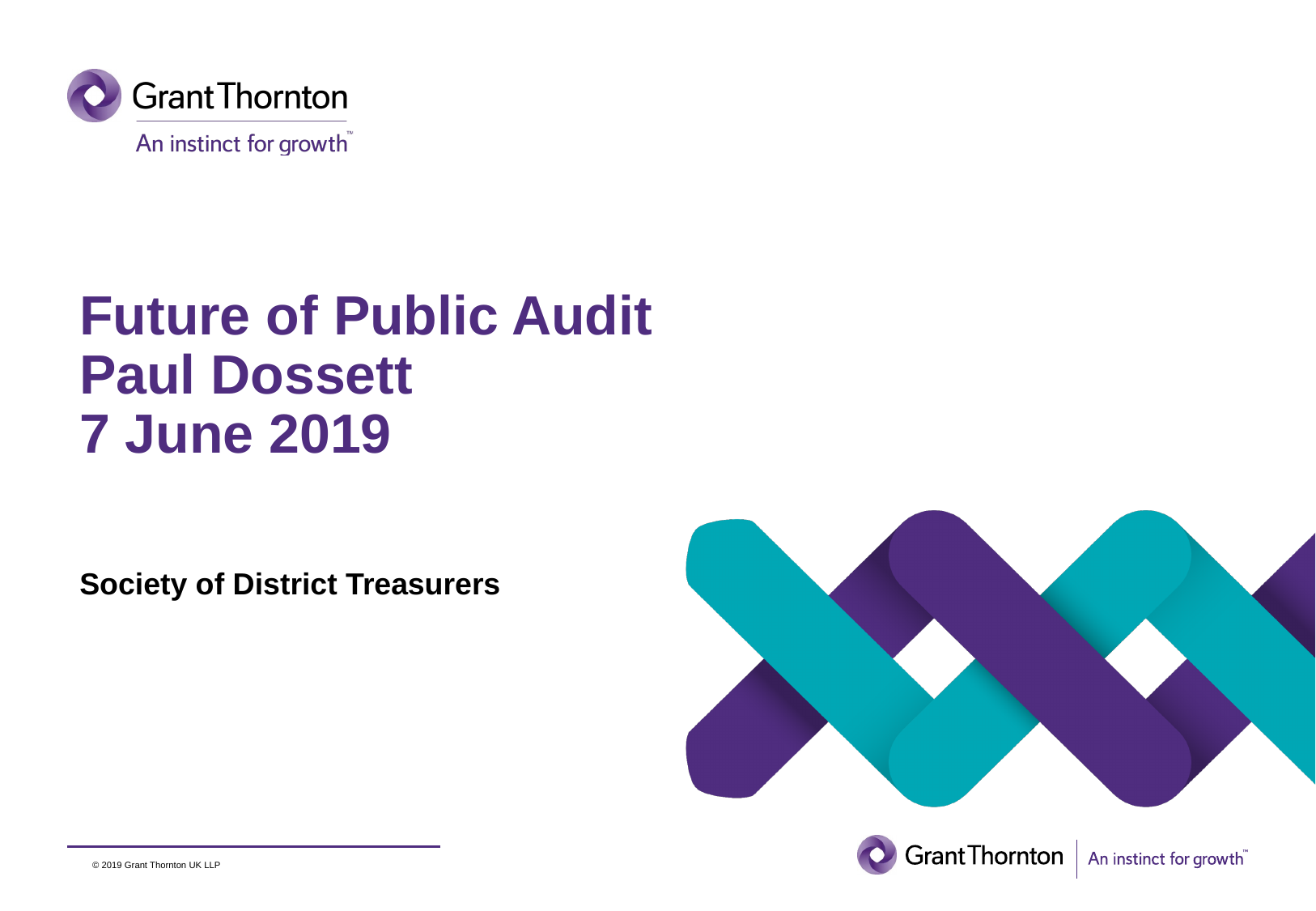

# Future of Public Audit Paul Dossett 7 June 2019
Society of District Treasurers